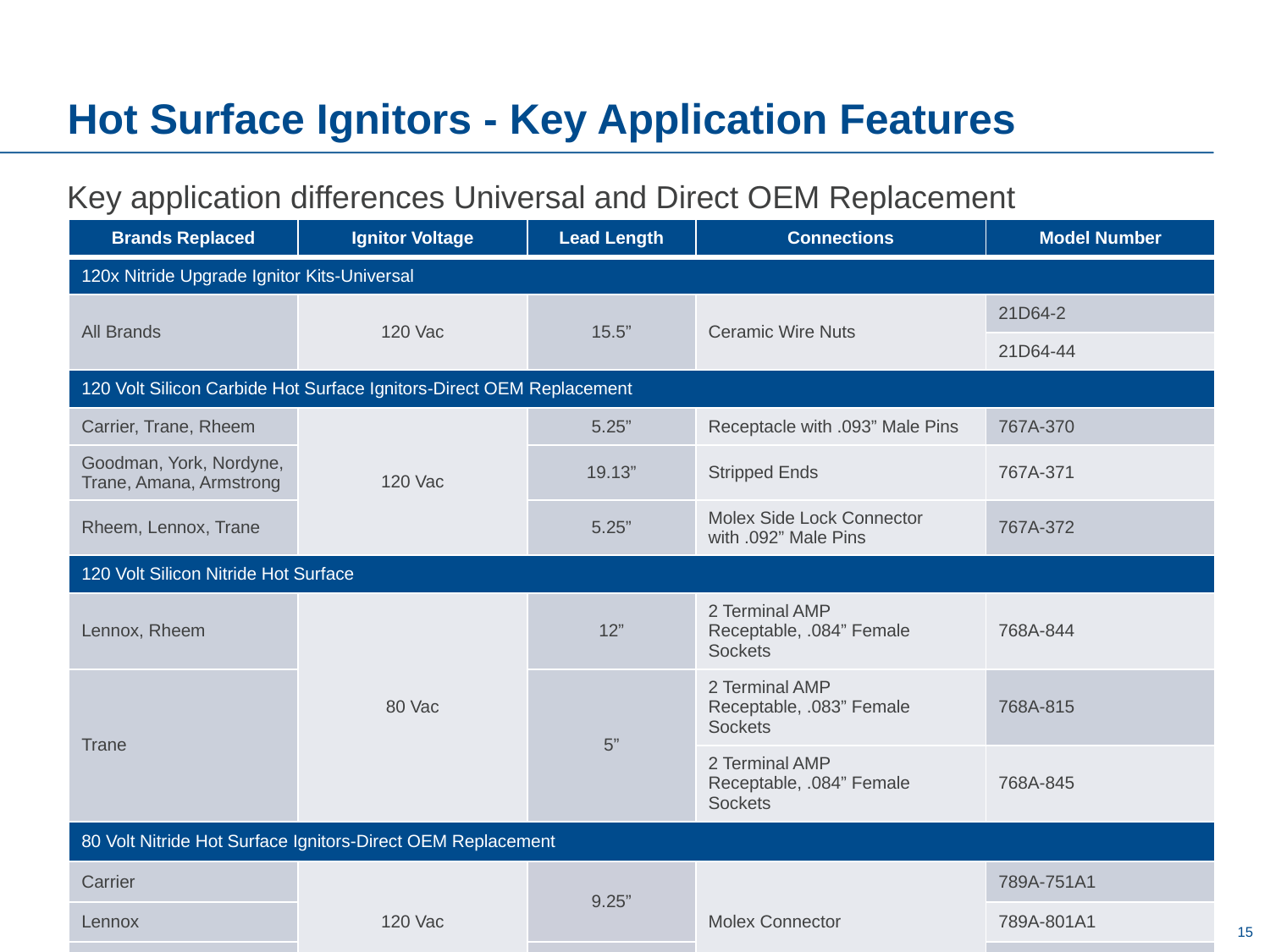

# Hot Surface Ignitors - Key Application Features
Key application differences Universal and Direct OEM Replacement
| Brands Replaced | Ignitor Voltage | Lead Length | Connections | Model Number |
| --- | --- | --- | --- | --- |
| 120x Nitride Upgrade Ignitor Kits-Universal |  |  |  |  |
| All Brands | 120 Vac | 15.5” | Ceramic Wire Nuts | 21D64-2 |
|  |  |  |  | 21D64-44 |
| 120 Volt Silicon Carbide Hot Surface Ignitors-Direct OEM Replacement |  |  |  |  |
| Carrier, Trane, Rheem | 120 Vac | 5.25” | Receptacle with .093” Male Pins | 767A-370 |
| Goodman, York, Nordyne, Trane, Amana, Armstrong |  | 19.13” | Stripped Ends | 767A-371 |
| Rheem, Lennox, Trane |  | 5.25” | Molex Side Lock Connector with .092” Male Pins | 767A-372 |
| 120 Volt Silicon Nitride Hot Surface |  |  |  |  |
| Lennox, Rheem | 80 Vac | 12” | 2 Terminal AMP Receptable, .084” Female Sockets | 768A-844 |
| Trane |  | 5” | 2 Terminal AMP Receptable, .083” Female Sockets | 768A-815 |
|  |  |  | 2 Terminal AMP Receptable, .084” Female Sockets | 768A-845 |
| 80 Volt Nitride Hot Surface Ignitors-Direct OEM Replacement |  |  |  |  |
| Carrier | 120 Vac | 9.25” | Molex Connector | 789A-751A1 |
| Lennox |  |  |  | 789A-801A1 |
| Trane |  | 4.25” |  | 789A-820 |